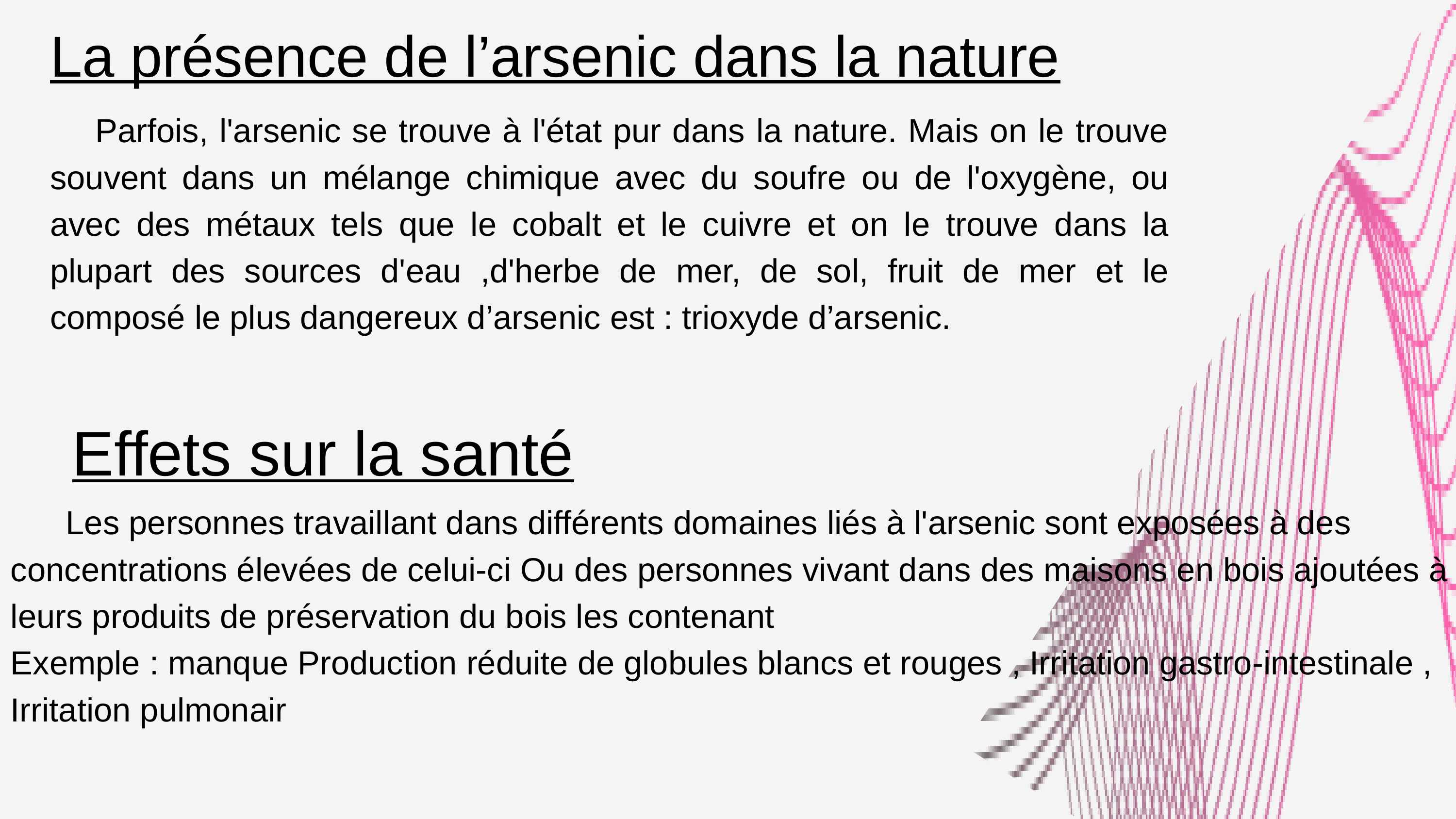

La présence de l’arsenic dans la nature

    Parfois, l'arsenic se trouve à l'état pur dans la nature. Mais on le trouve souvent dans un mélange chimique avec du soufre ou de l'oxygène, ou avec des métaux tels que le cobalt et le cuivre et on le trouve dans la plupart des sources d'eau ,d'herbe de mer, de sol, fruit de mer et le composé le plus dangereux d’arsenic est : trioxyde d’arsenic.

Effets sur la santé

      Les personnes travaillant dans différents domaines liés à l'arsenic sont exposées à des concentrations élevées de celui-ci Ou des personnes vivant dans des maisons en bois ajoutées à leurs produits de préservation du bois les contenant
Exemple : manque Production réduite de globules blancs et rouges , Irritation gastro-intestinale , Irritation pulmonair